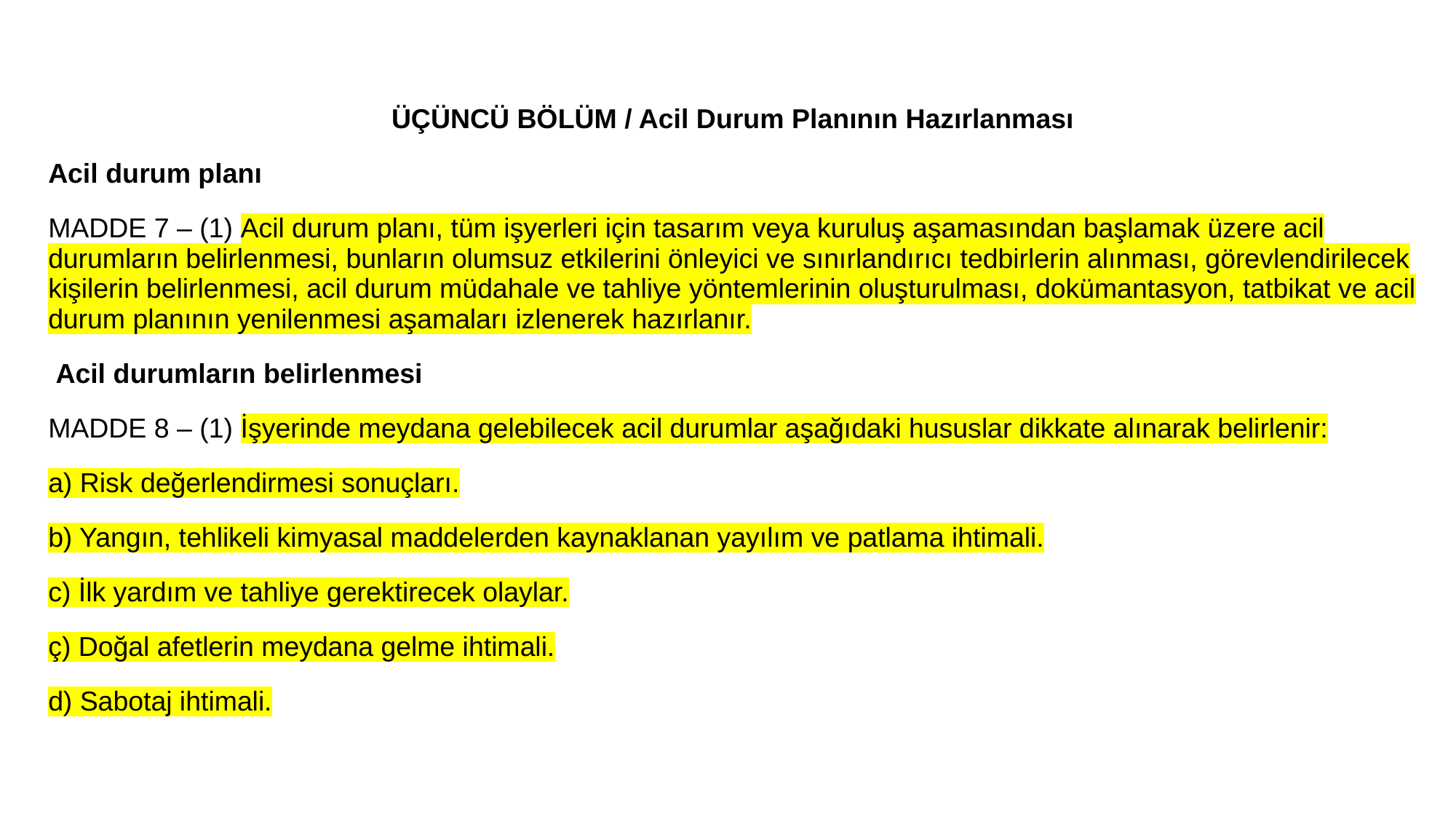

ÜÇÜNCÜ BÖLÜM / Acil Durum Planının Hazırlanması
Acil durum planı
MADDE 7 – (1) Acil durum planı, tüm işyerleri için tasarım veya kuruluş aşamasından başlamak üzere acil durumların belirlenmesi, bunların olumsuz etkilerini önleyici ve sınırlandırıcı tedbirlerin alınması, görevlendirilecek kişilerin belirlenmesi, acil durum müdahale ve tahliye yöntemlerinin oluşturulması, dokümantasyon, tatbikat ve acil durum planının yenilenmesi aşamaları izlenerek hazırlanır.
 Acil durumların belirlenmesi
MADDE 8 – (1) İşyerinde meydana gelebilecek acil durumlar aşağıdaki hususlar dikkate alınarak belirlenir:
a) Risk değerlendirmesi sonuçları.
b) Yangın, tehlikeli kimyasal maddelerden kaynaklanan yayılım ve patlama ihtimali.
c) İlk yardım ve tahliye gerektirecek olaylar.
ç) Doğal afetlerin meydana gelme ihtimali.
d) Sabotaj ihtimali.